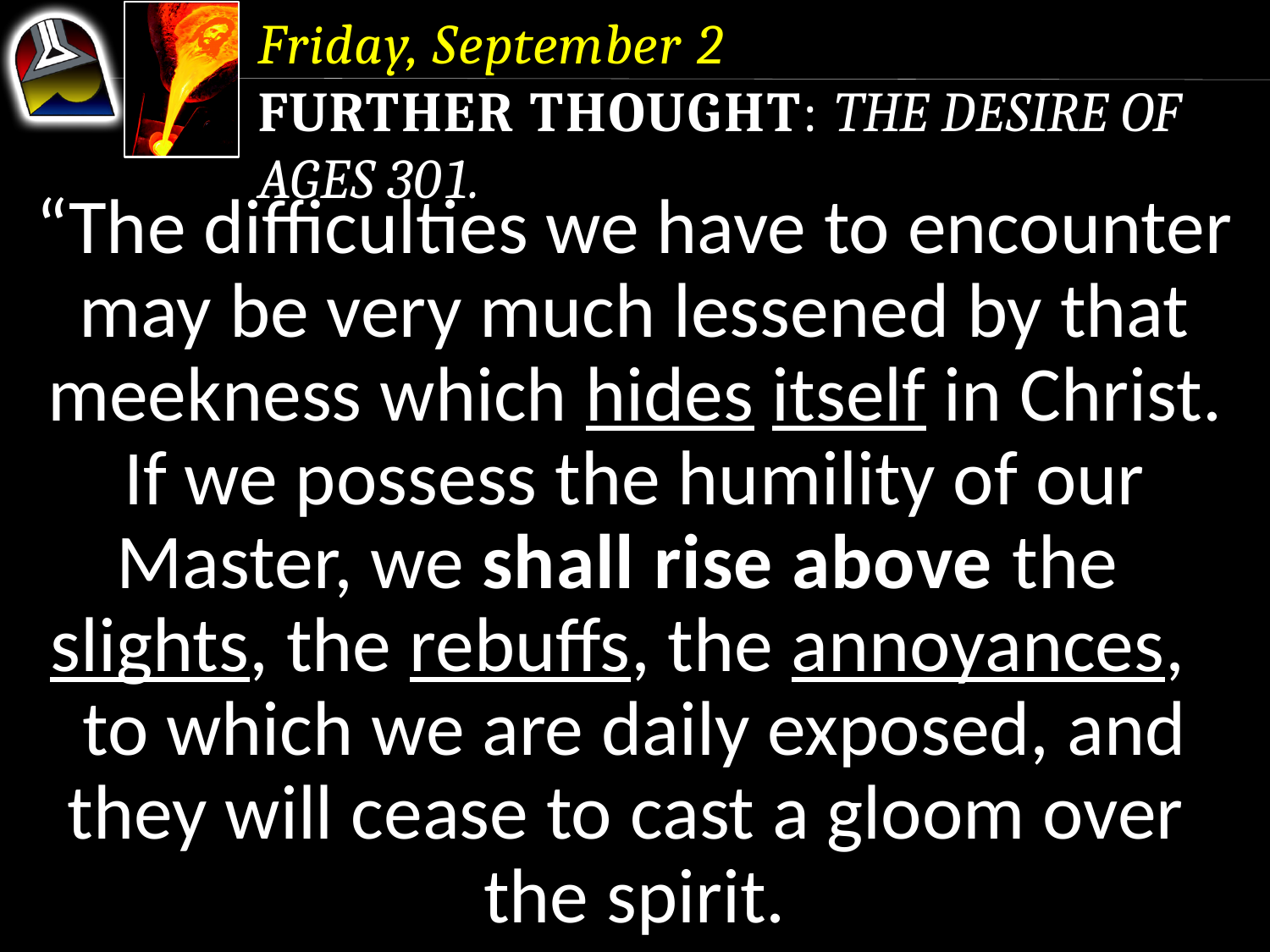

Friday, September 2
Further Thought: The Desire of Ages 301.
“The difficulties we have to encounter may be very much lessened by that meekness which hides itself in Christ.
If we possess the humility of our Master, we shall rise above the   slights, the rebuffs, the annoyances,   to which we are daily exposed, and they will cease to cast a gloom over  the spirit.